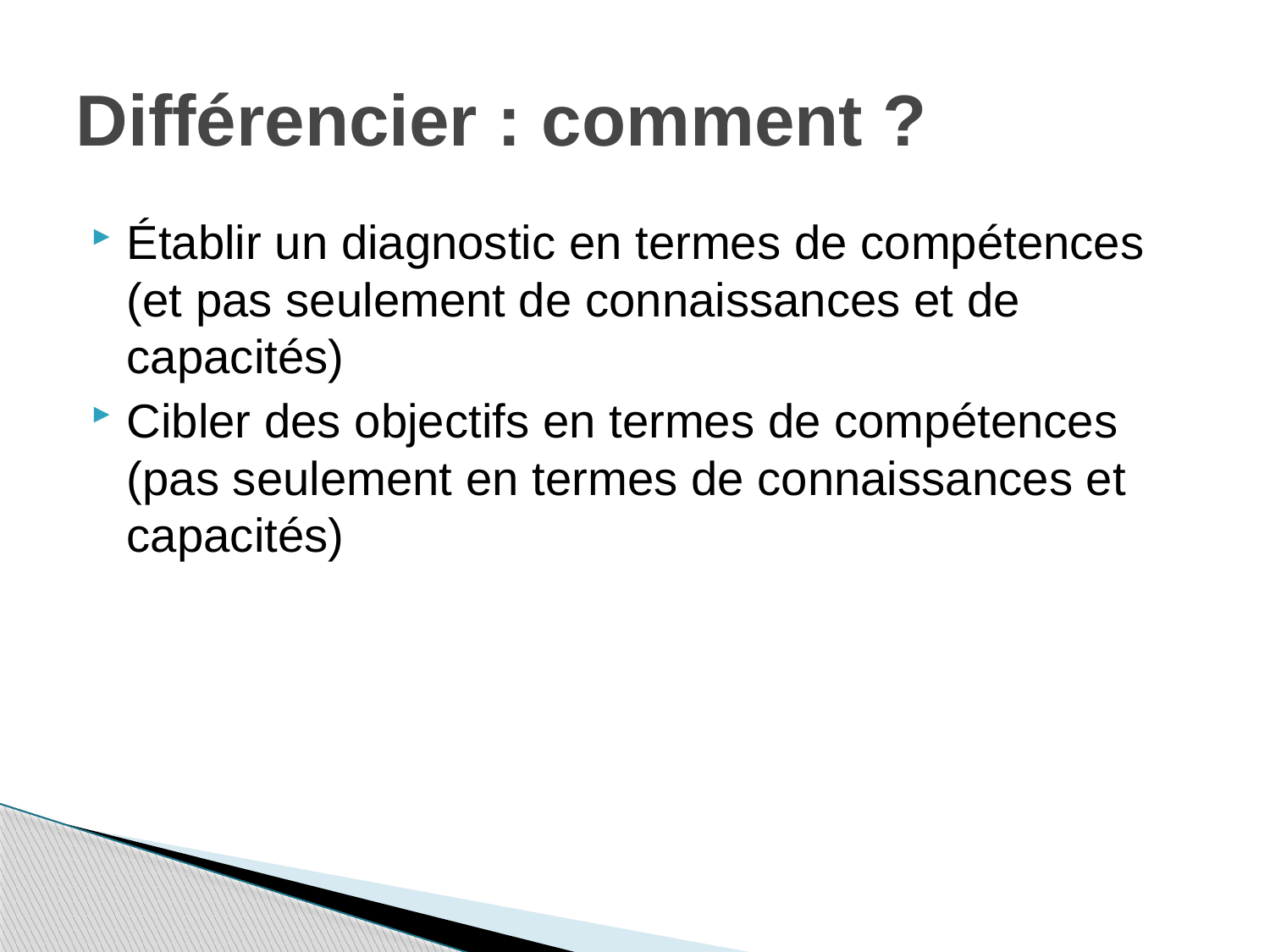

# Différencier : comment ?
Établir un diagnostic en termes de compétences (et pas seulement de connaissances et de capacités)
Cibler des objectifs en termes de compétences (pas seulement en termes de connaissances et capacités)